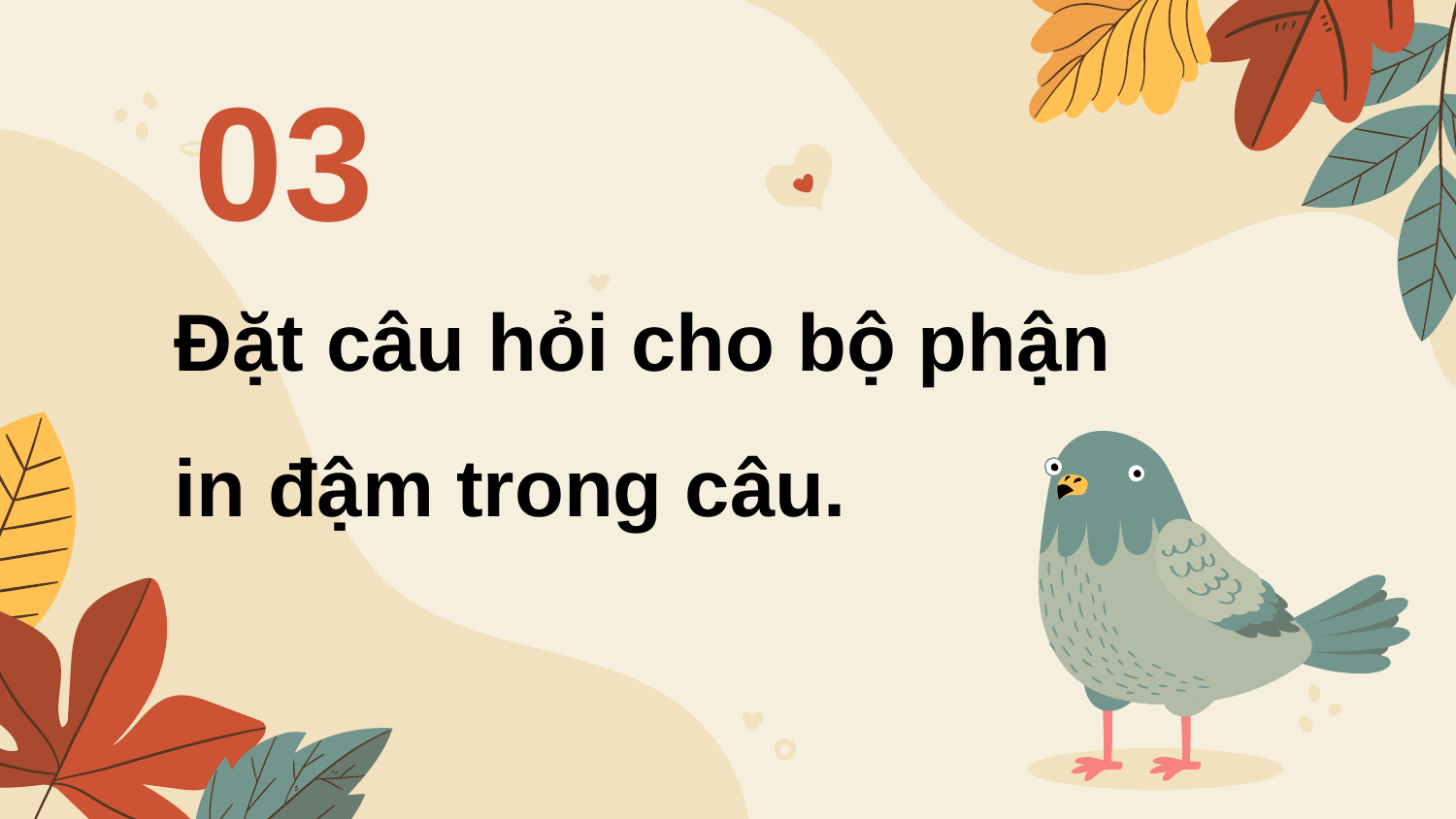

03

# Đặt câu hỏi cho bộ phận in đậm trong câu.